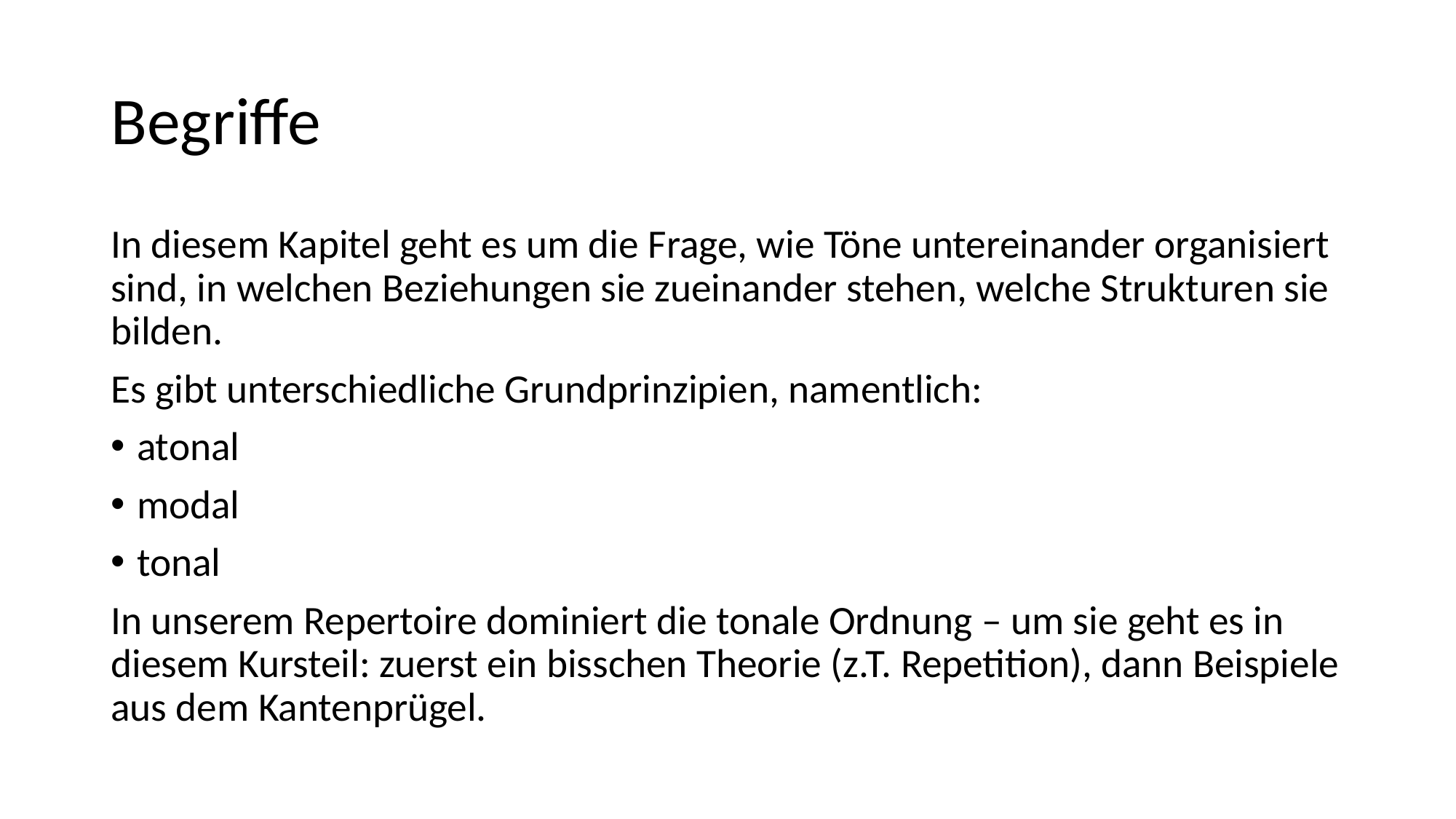

# Begriffe
In diesem Kapitel geht es um die Frage, wie Töne untereinander organisiert sind, in welchen Beziehungen sie zueinander stehen, welche Strukturen sie bilden.
Es gibt unterschiedliche Grundprinzipien, namentlich:
atonal
modal
tonal
In unserem Repertoire dominiert die tonale Ordnung – um sie geht es in diesem Kursteil: zuerst ein bisschen Theorie (z.T. Repetition), dann Beispiele aus dem Kantenprügel.